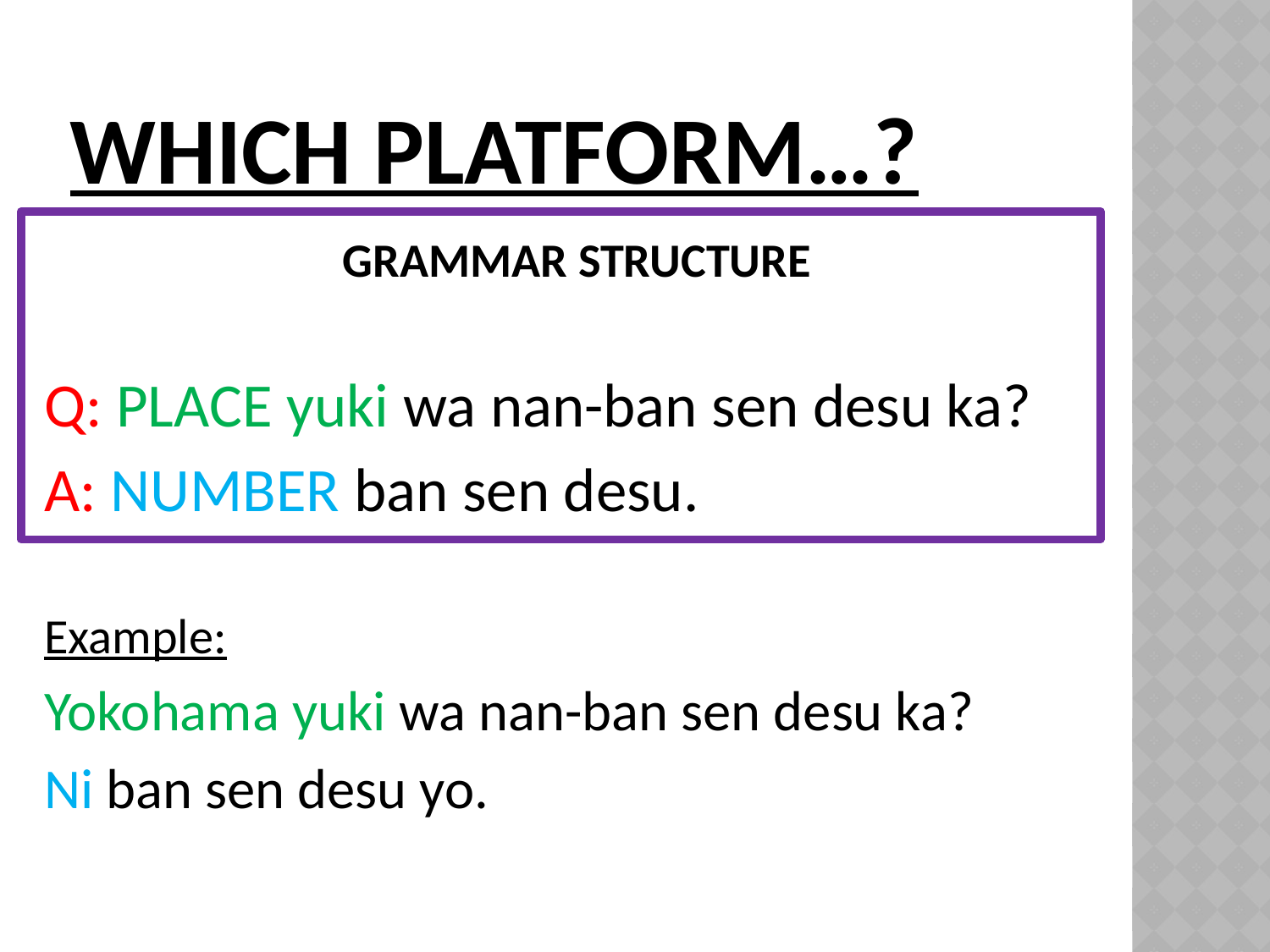

# Which platform…?

GRAMMAR STRUCTURE

Q: PLACE yuki wa nan-ban sen desu ka?
A: NUMBER ban sen desu.

Example:
Yokohama yuki wa nan-ban sen desu ka?
Ni ban sen desu yo.